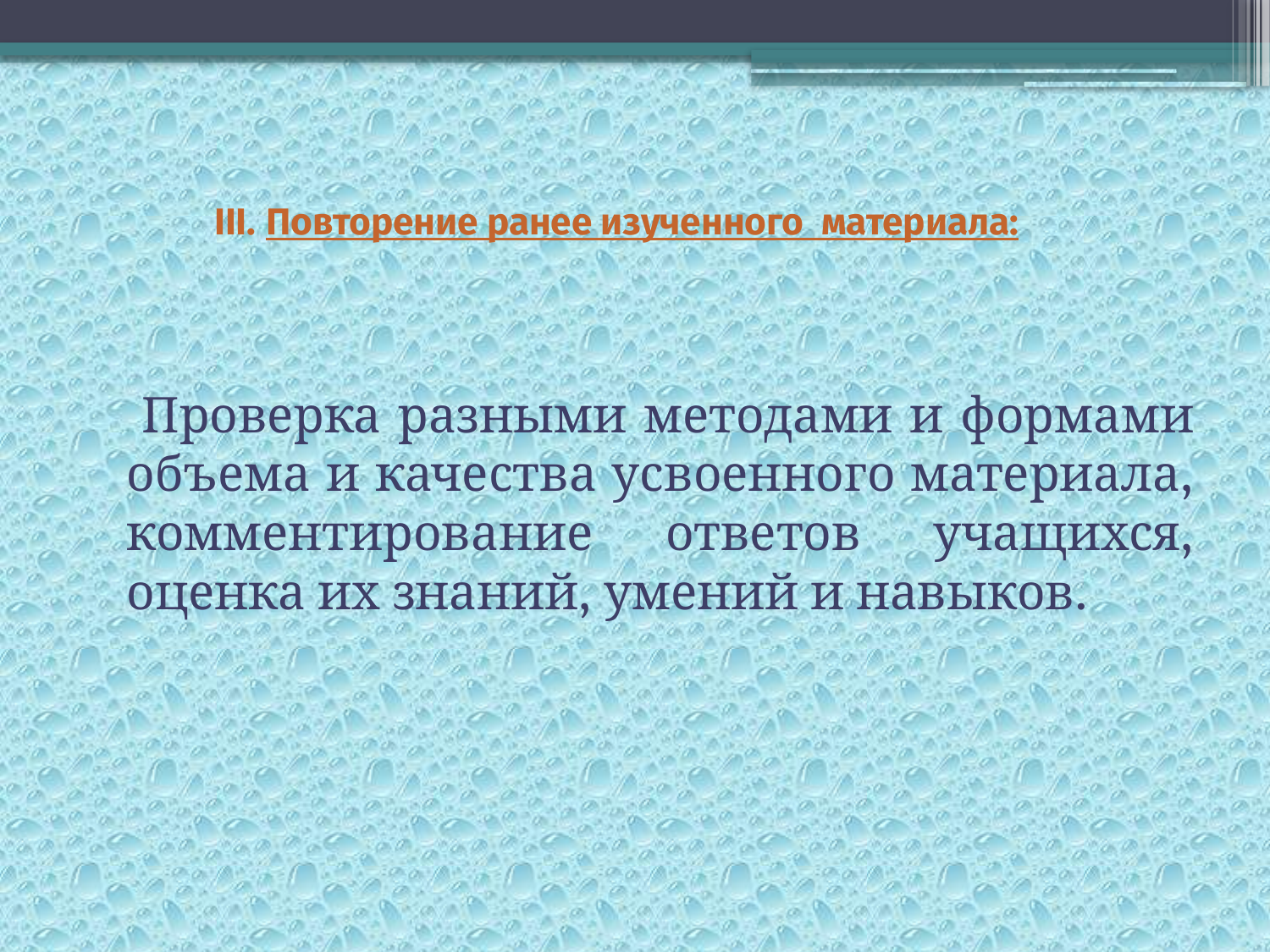

# III. Повторение ранее изученного  материала:

   Проверка разными методами и формами объема и качества усвоенного материала, комментирование ответов учащихся, оценка их знаний, умений и навыков.